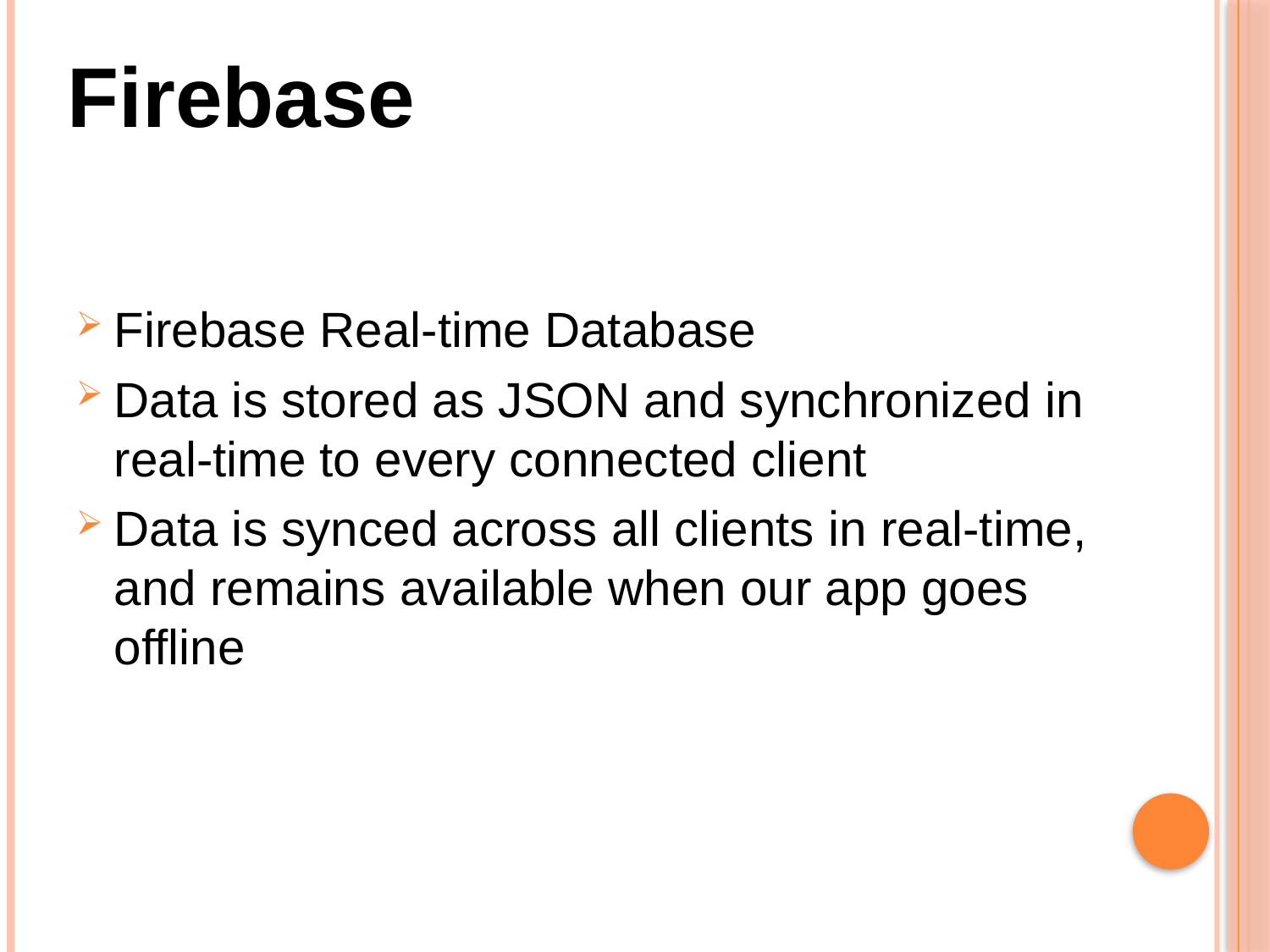

Firebase

Firebase Real-time Database
Data is stored as JSON and synchronized in real-time to every connected client
Data is synced across all clients in real-time, and remains available when our app goes offline